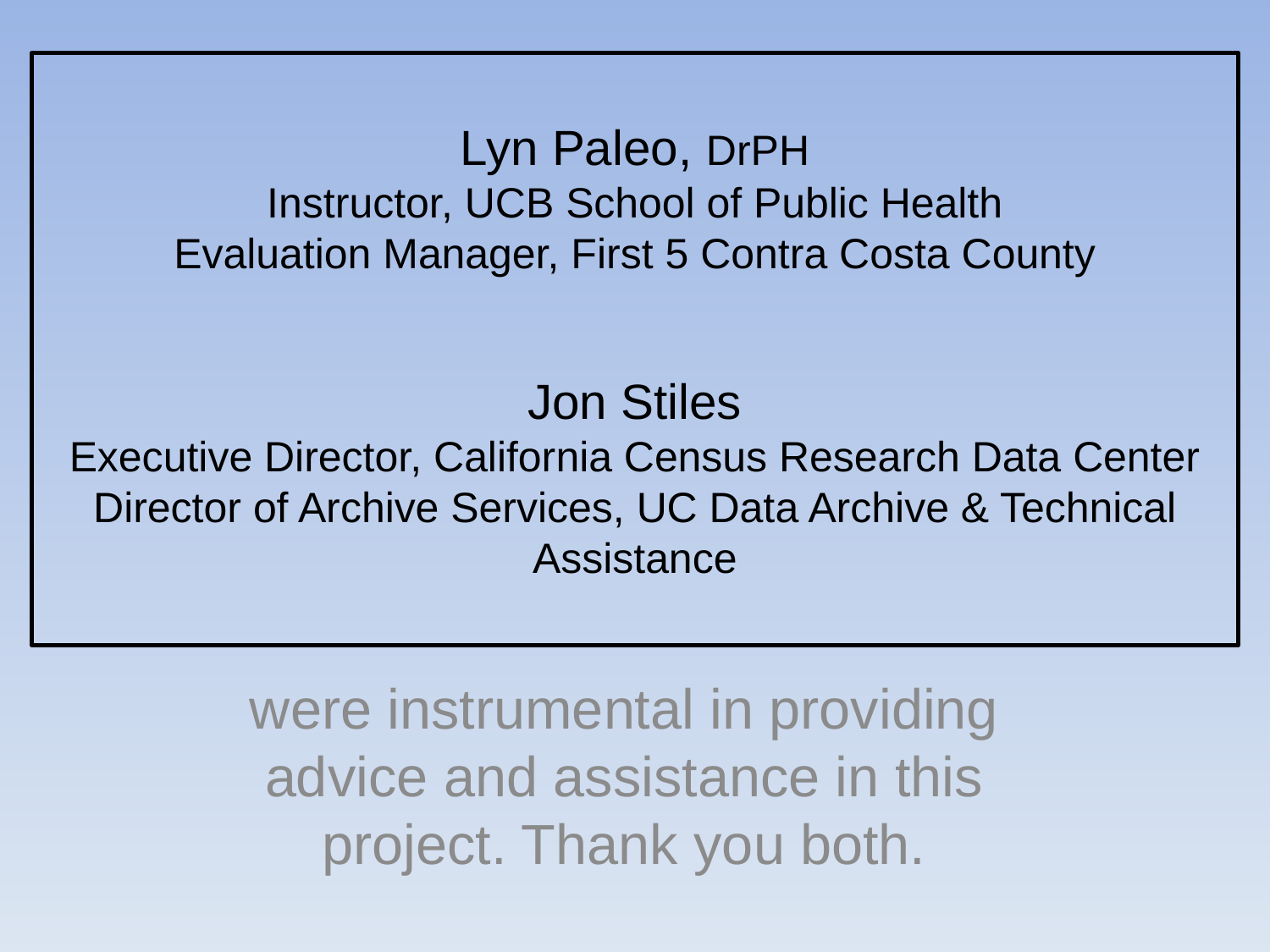

# Lyn Paleo, DrPH Instructor, UCB School of Public Health Evaluation Manager, First 5 Contra Costa County Jon Stiles Executive Director, California Census Research Data Center Director of Archive Services, UC Data Archive & Technical Assistance
were instrumental in providing advice and assistance in this project. Thank you both.